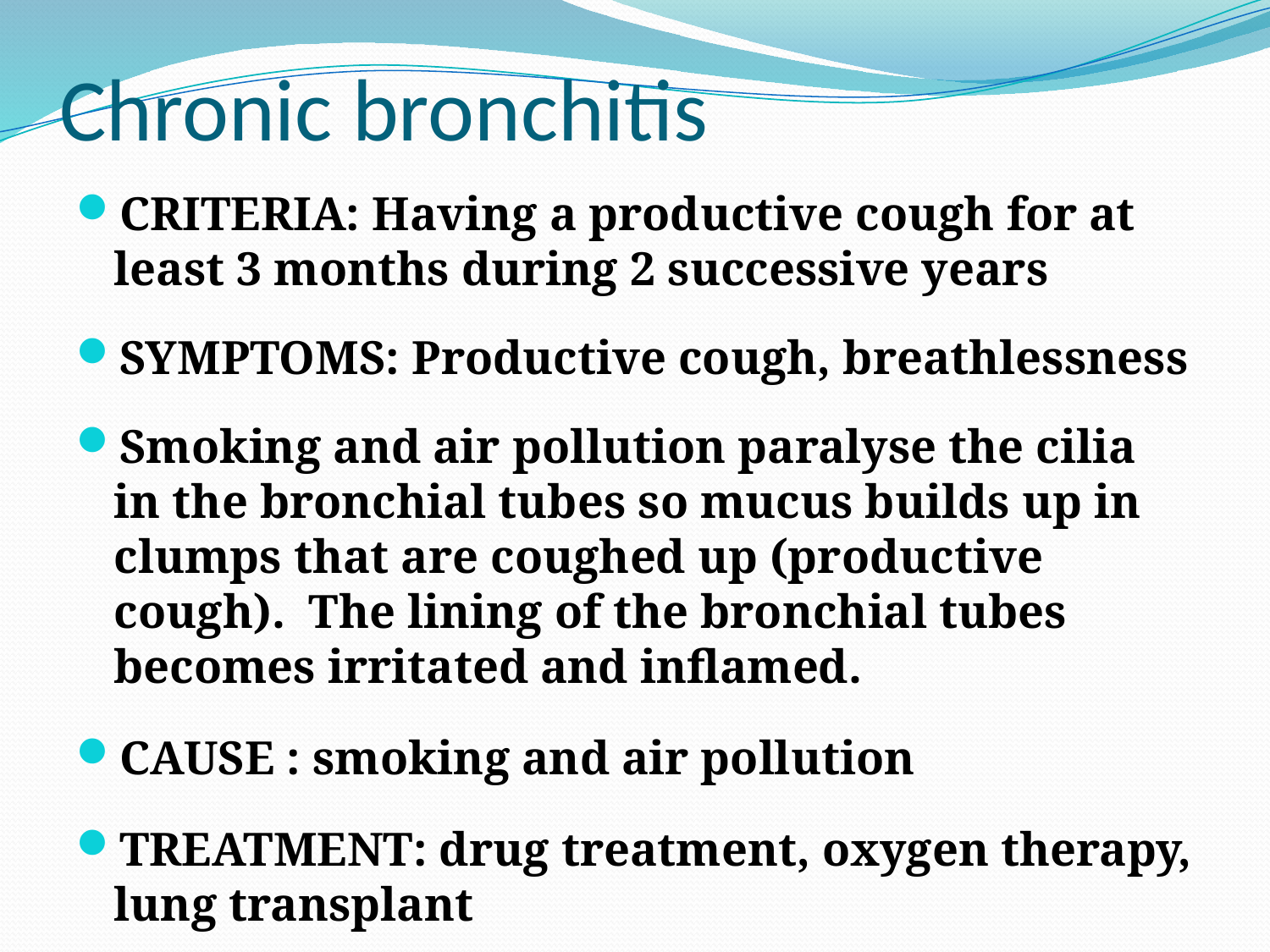

# Chronic bronchitis
Criteria: Having a productive cough for at least 3 months during 2 successive years

Symptoms: Productive cough, breathlessness

Smoking and air pollution paralyse the cilia in the bronchial tubes so mucus builds up in clumps that are coughed up (productive cough).  The lining of the bronchial tubes becomes irritated and inflamed.

CAUSE : smoking and air pollution

TREATMENT: drug treatment, oxygen therapy, lung transplant